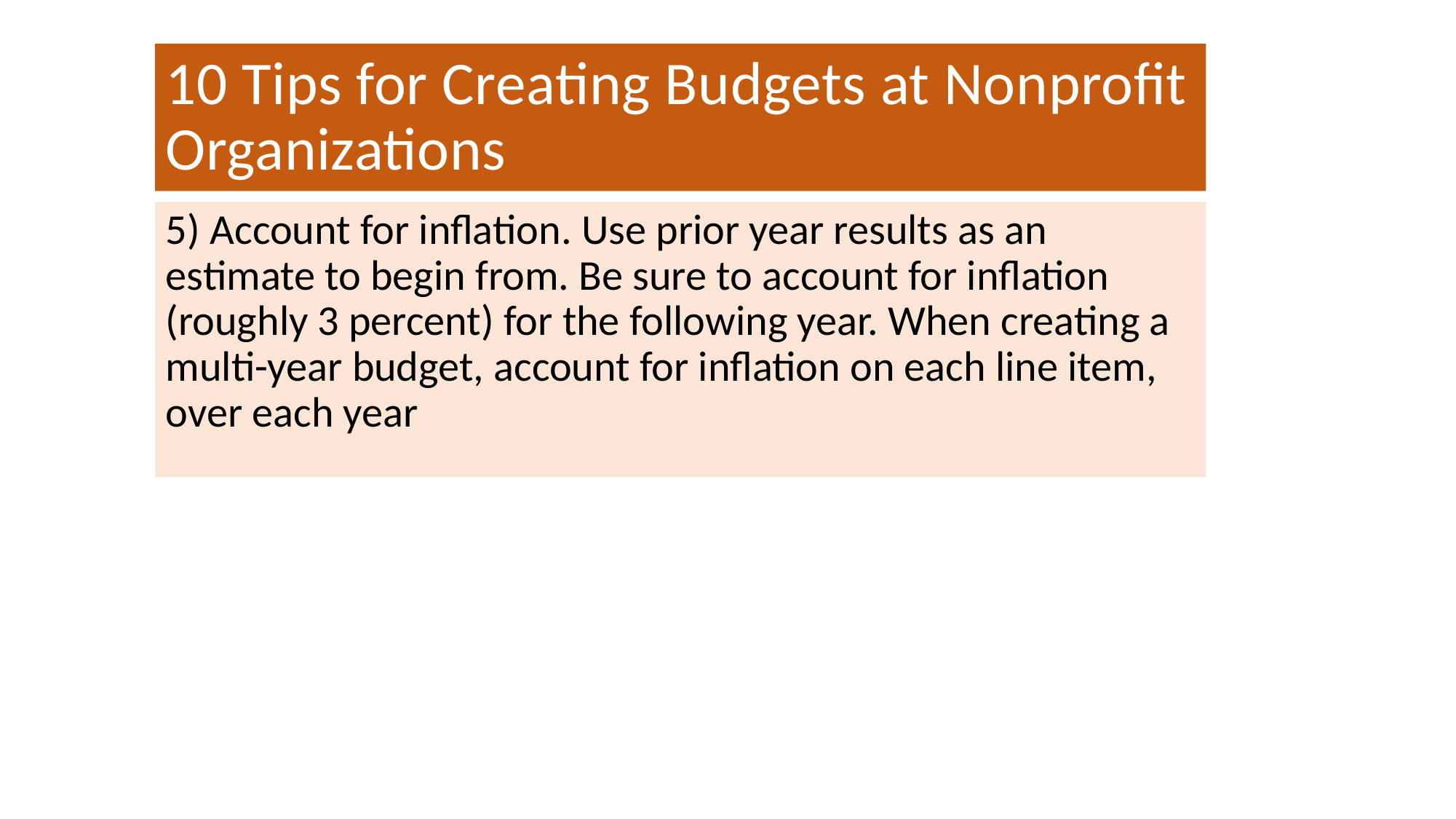

# 10 Tips for Creating Budgets at Nonprofit Organizations
5) Account for inflation. Use prior year results as an estimate to begin from. Be sure to account for inflation (roughly 3 percent) for the following year. When creating a multi-year budget, account for inflation on each line item, over each year